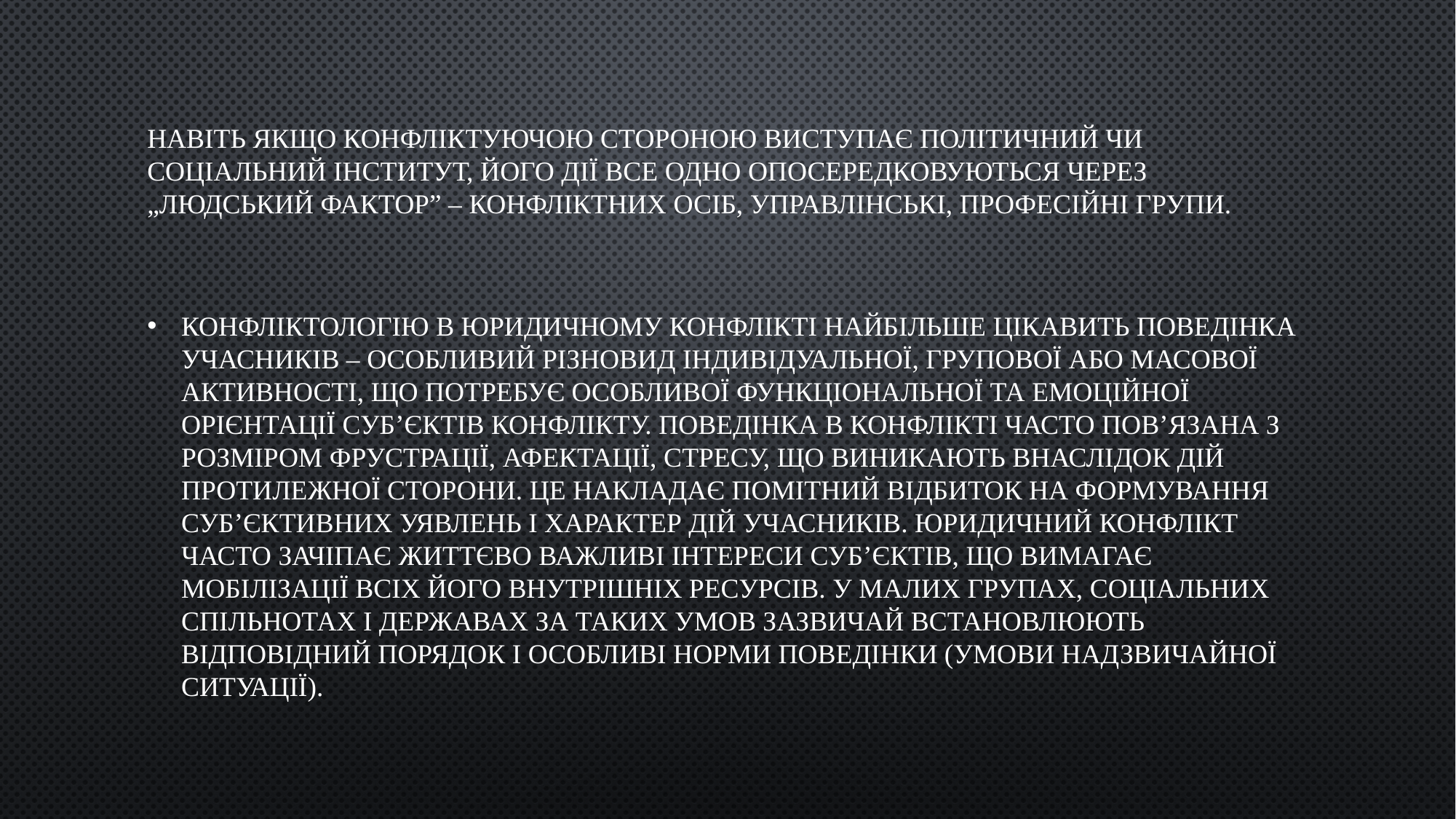

# навіть якщо конфліктуючою стороною виступає політичний чи соціальний інститут, його дії все одно опосередковуються через „людський фактор” – конфліктних осіб, управлінські, професійні групи.
Конфліктологію в юридичному конфлікті найбільше цікавить поведінка учасників – особливий різновид індивідуальної, групової або масової активності, що потребує особливої функціональної та емоційної орієнтації суб’єктів конфлікту. Поведінка в конфлікті часто пов’язана з розміром фрустрації, афектації, стресу, що виникають внаслідок дій протилежної сторони. Це накладає помітний відбиток на формування суб’єктивних уявлень і характер дій учасників. Юридичний конфлікт часто зачіпає життєво важливі інтереси суб’єктів, що вимагає мобілізації всіх його внутрішніх ресурсів. У малих групах, соціальних спільнотах і державах за таких умов зазвичай встановлюють відповідний порядок і особливі норми поведінки (умови надзвичайної ситуації).